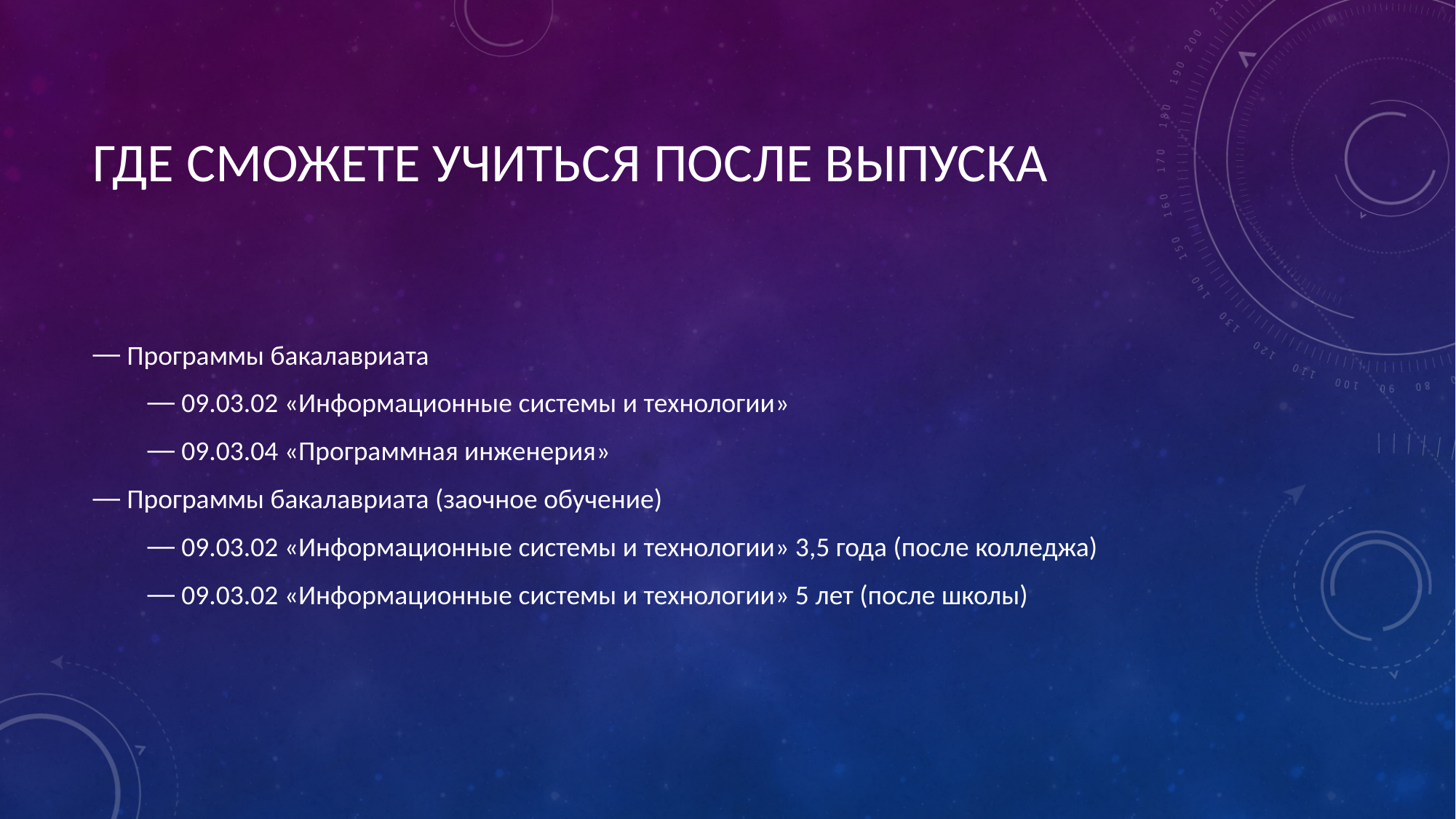

# ГДЕ СМОЖЕТЕ УЧИТЬСЯ ПОСЛЕ ВЫПУСКА
Программы бакалавриата
09.03.02 «Информационные системы и технологии»
09.03.04 «Программная инженерия»
Программы бакалавриата (заочное обучение)
09.03.02 «Информационные системы и технологии» 3,5 года (после колледжа)
09.03.02 «Информационные системы и технологии» 5 лет (после школы)